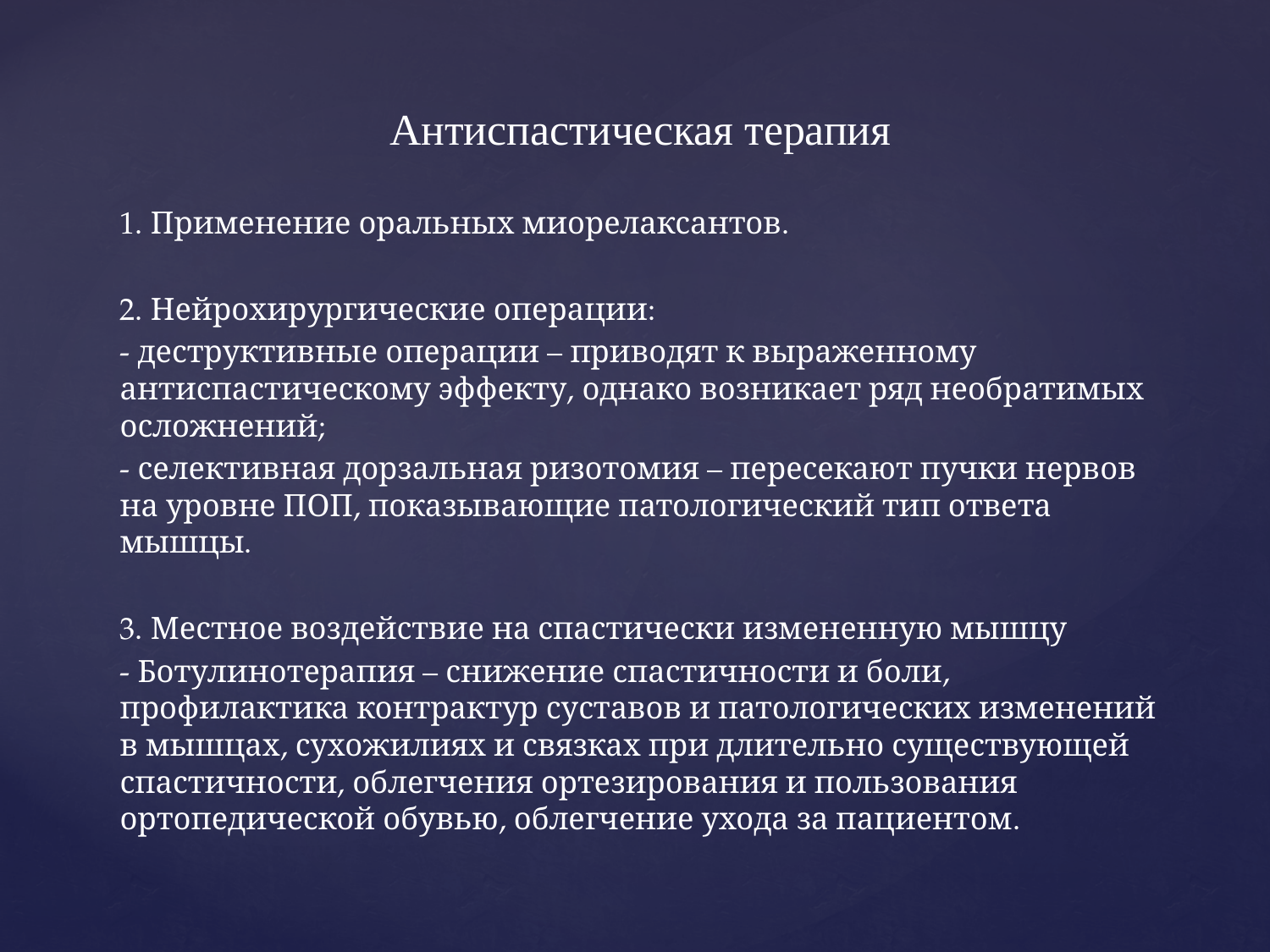

Антиспастическая терапия

1. Применение оральных миорелаксантов.

2. Нейрохирургические операции:
- деструктивные операции – приводят к выраженному антиспастическому эффекту, однако возникает ряд необратимых  осложнений;
- селективная дорзальная ризотомия – пересекают пучки нервов на уровне ПОП, показывающие патологический тип ответа мышцы.

3. Местное воздействие на спастически измененную мышцу
- Ботулинотерапия – снижение спастичности и боли, профилактика контрактур суставов и патологических изменений в мышцах, сухожилиях и связках при длительно существующей спастичности, облегчения ортезирования и пользования ортопедической обувью, облегчение ухода за пациентом.